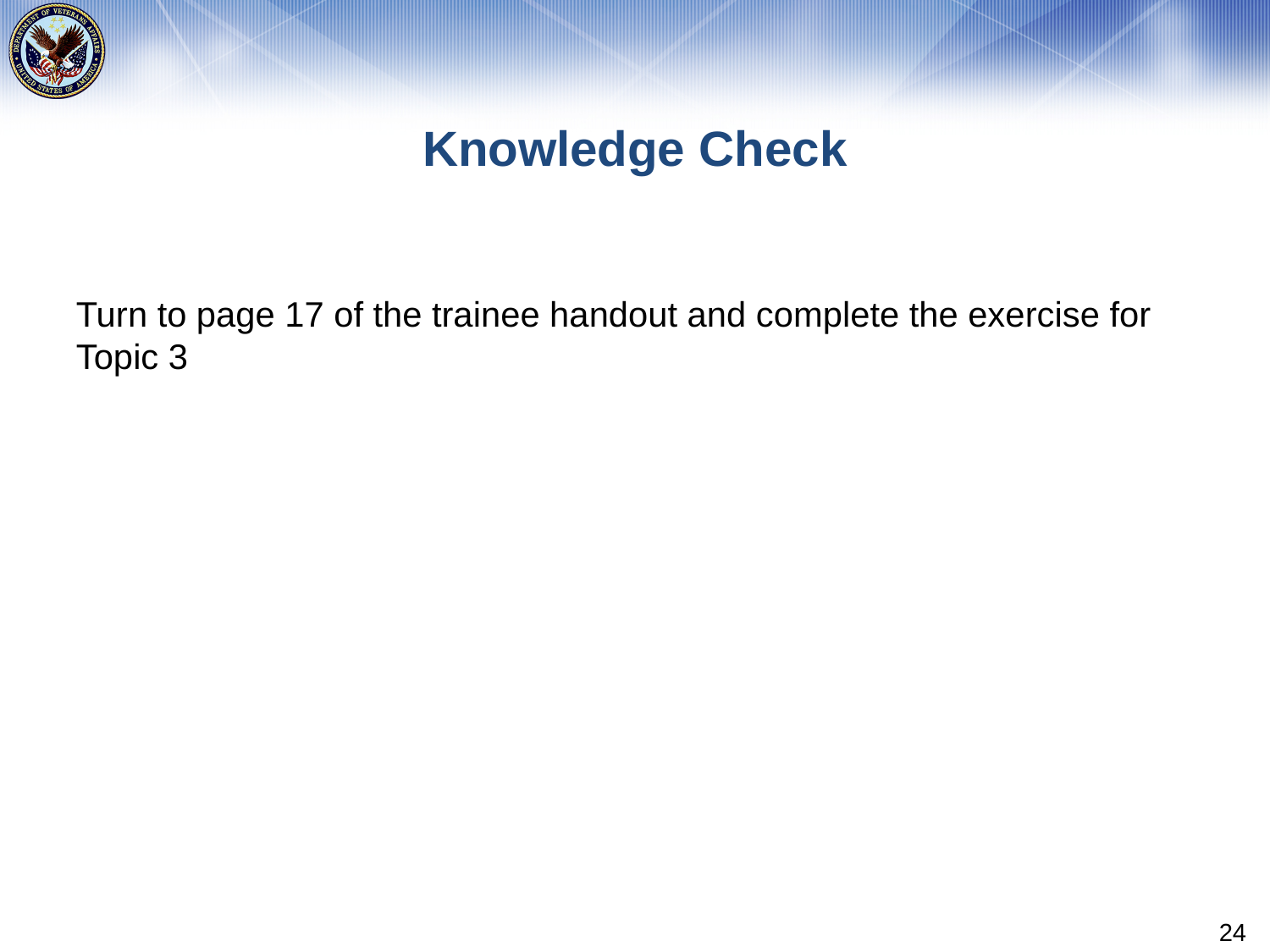

# Knowledge Check
Turn to page 17 of the trainee handout and complete the exercise for Topic 3

24